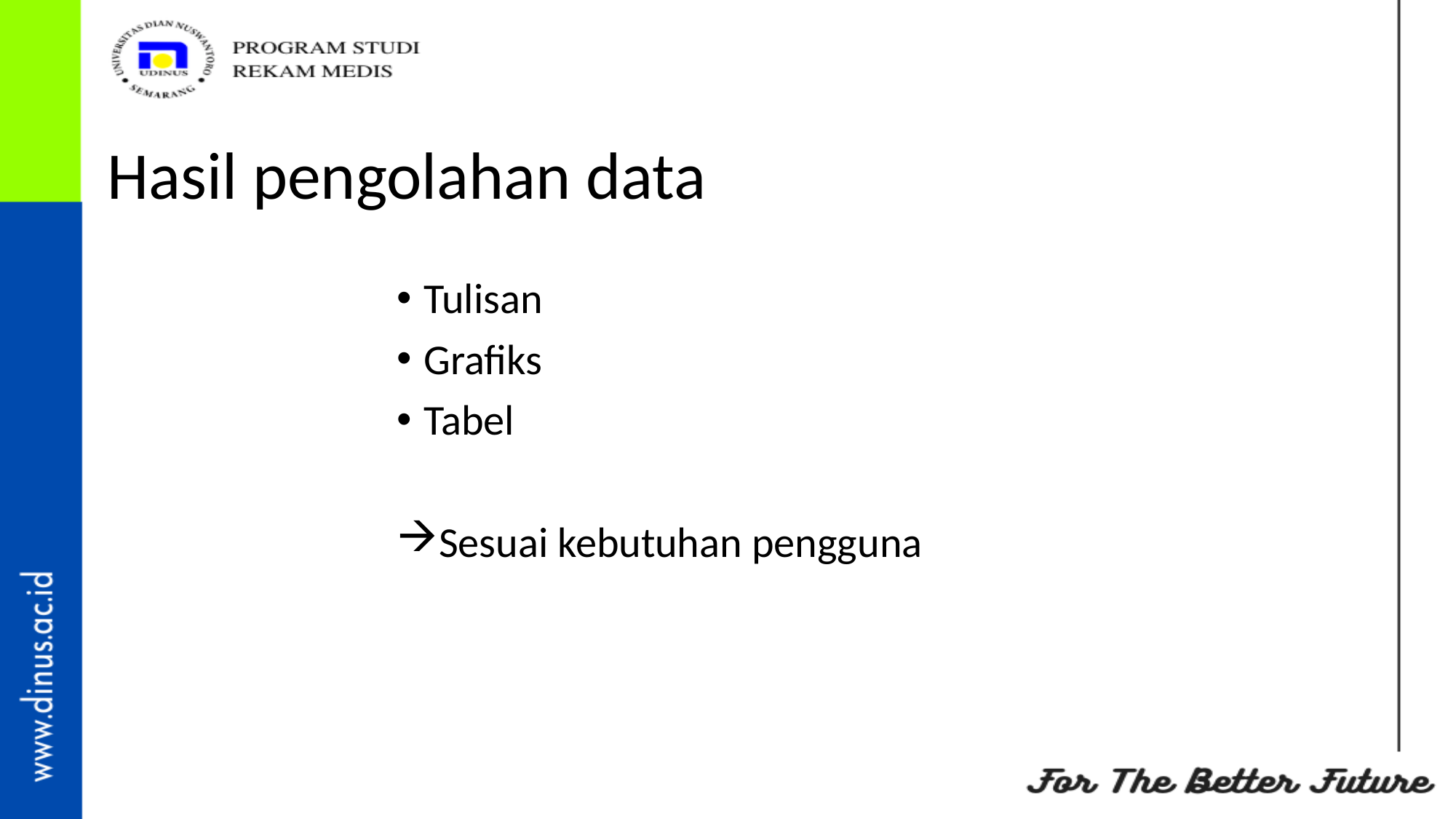

# Hasil pengolahan data
Tulisan
Grafiks
Tabel

Sesuai kebutuhan pengguna